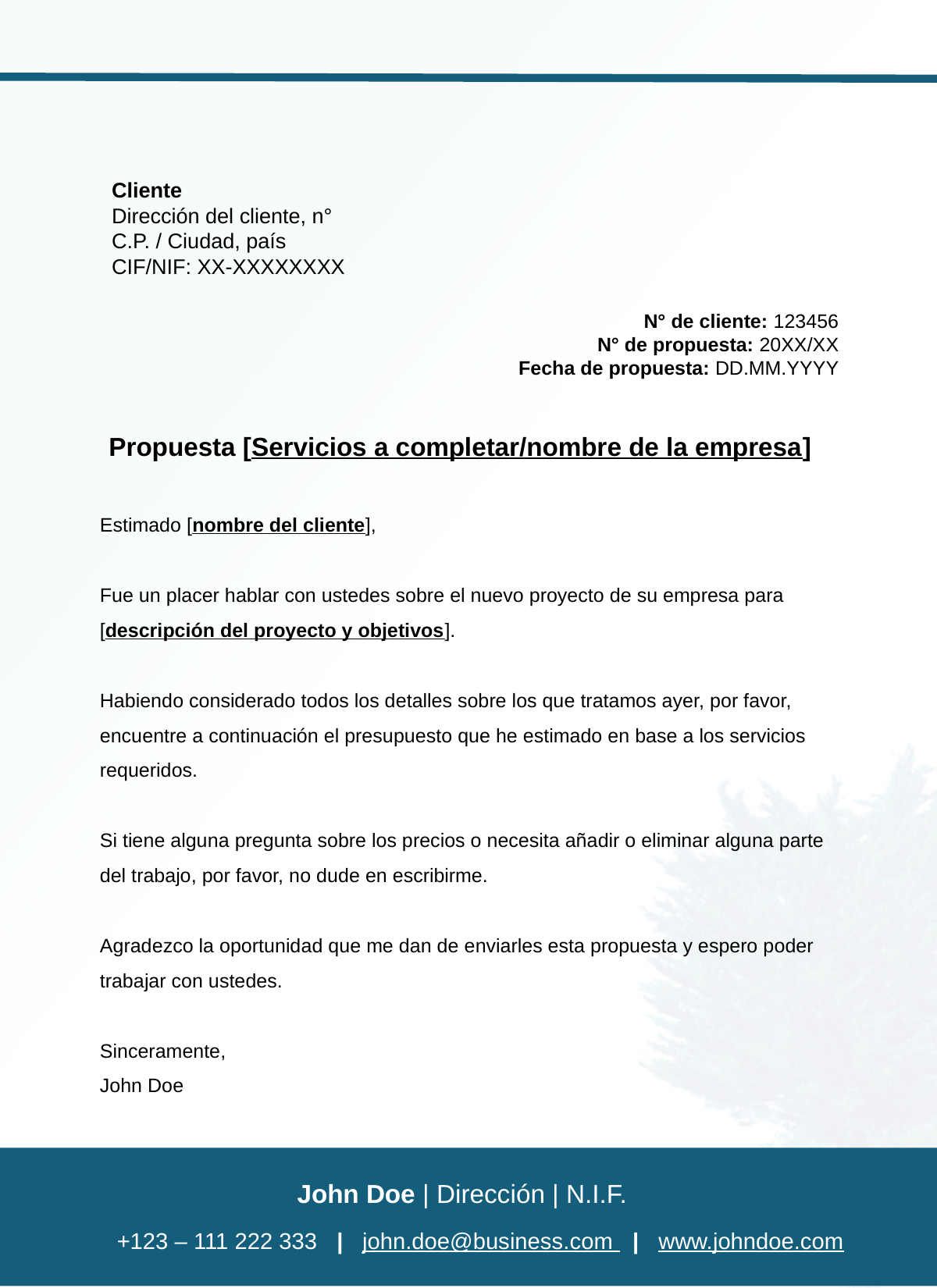

Cliente
Dirección del cliente, n°
C.P. / Ciudad, país
CIF/NIF: XX-XXXXXXXX

N° de cliente: 123456
N° de propuesta: 20XX/XX
Fecha de propuesta: DD.MM.YYYY
Propuesta [Servicios a completar/nombre de la empresa]
Estimado [nombre del cliente],

Fue un placer hablar con ustedes sobre el nuevo proyecto de su empresa para [descripción del proyecto y objetivos].

Habiendo considerado todos los detalles sobre los que tratamos ayer, por favor, encuentre a continuación el presupuesto que he estimado en base a los servicios requeridos.

Si tiene alguna pregunta sobre los precios o necesita añadir o eliminar alguna parte del trabajo, por favor, no dude en escribirme.

Agradezco la oportunidad que me dan de enviarles esta propuesta y espero poder trabajar con ustedes.

Sinceramente,
John Doe

John Doe | Dirección | N.I.F.
   +123 – 111 222 333   |   john.doe@business.com   |   www.johndoe.com